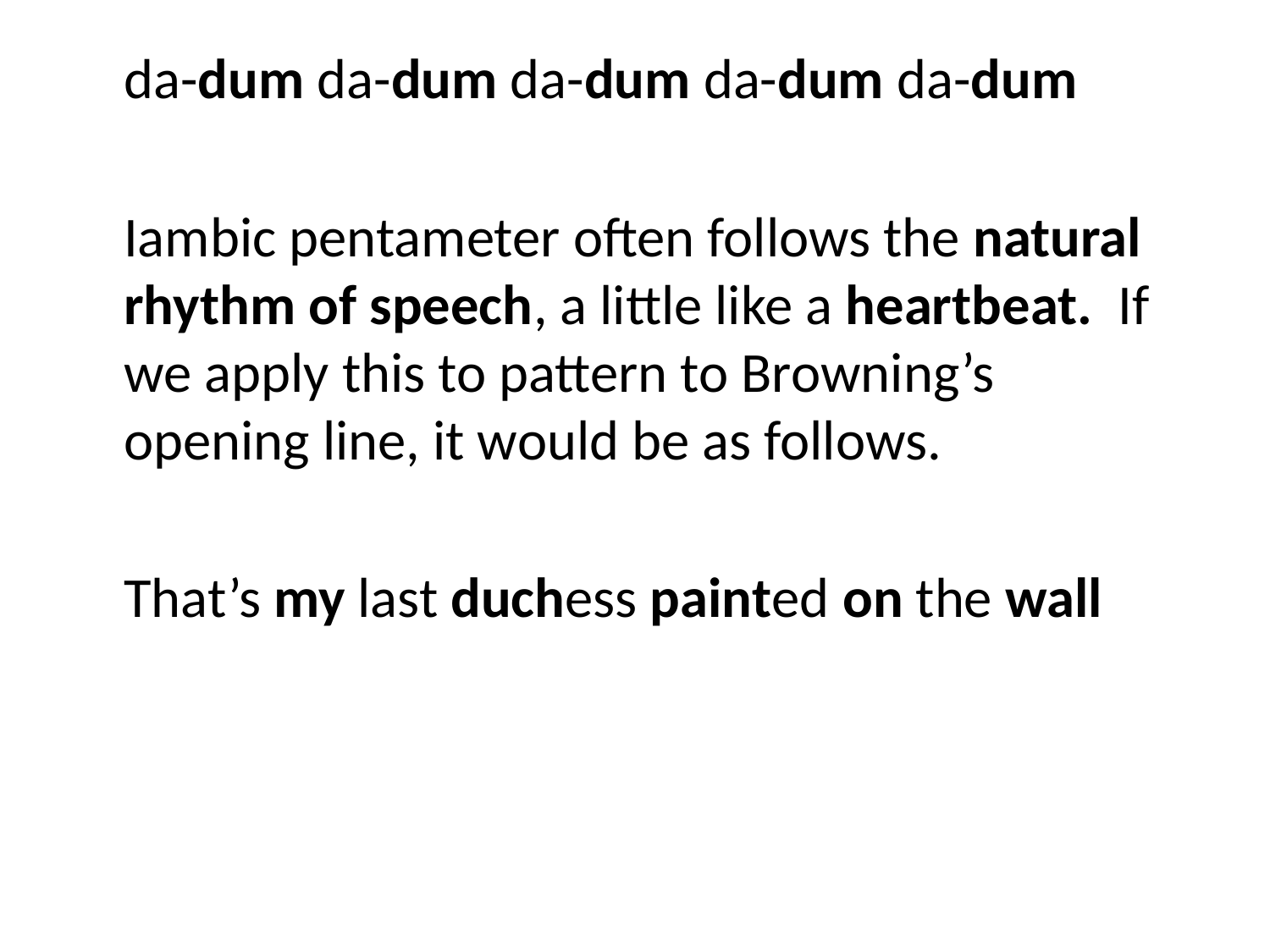

da-dum da-dum da-dum da-dum da-dum

	Iambic pentameter often follows the natural rhythm of speech, a little like a heartbeat.  If we apply this to pattern to Browning’s opening line, it would be as follows.

	That’s my last duchess painted on the wall